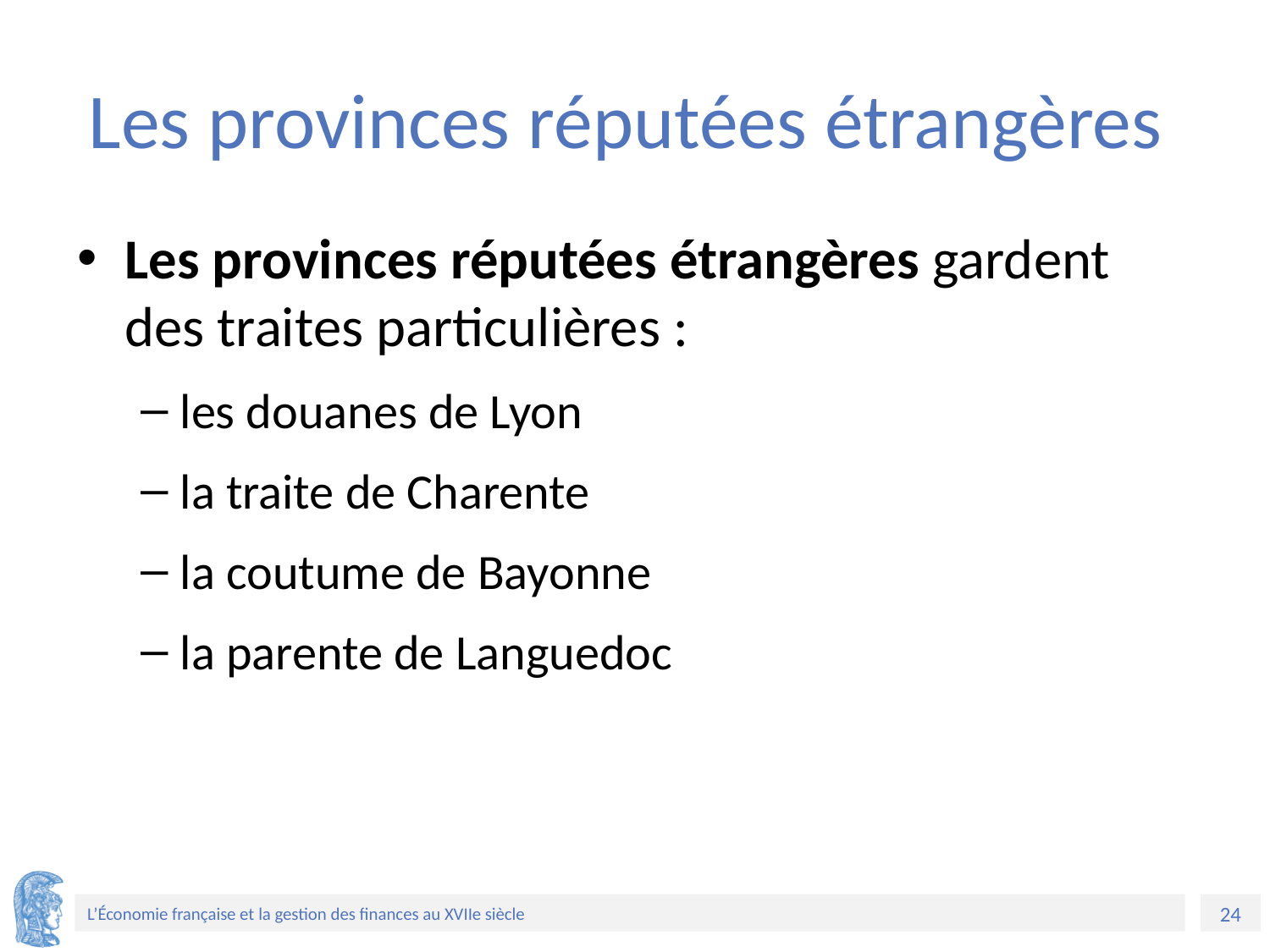

# Les provinces réputées étrangères
Les provinces réputées étrangères gardent des traites particulières :
les douanes de Lyon
la traite de Charente
la coutume de Bayonne
la parente de Languedoc